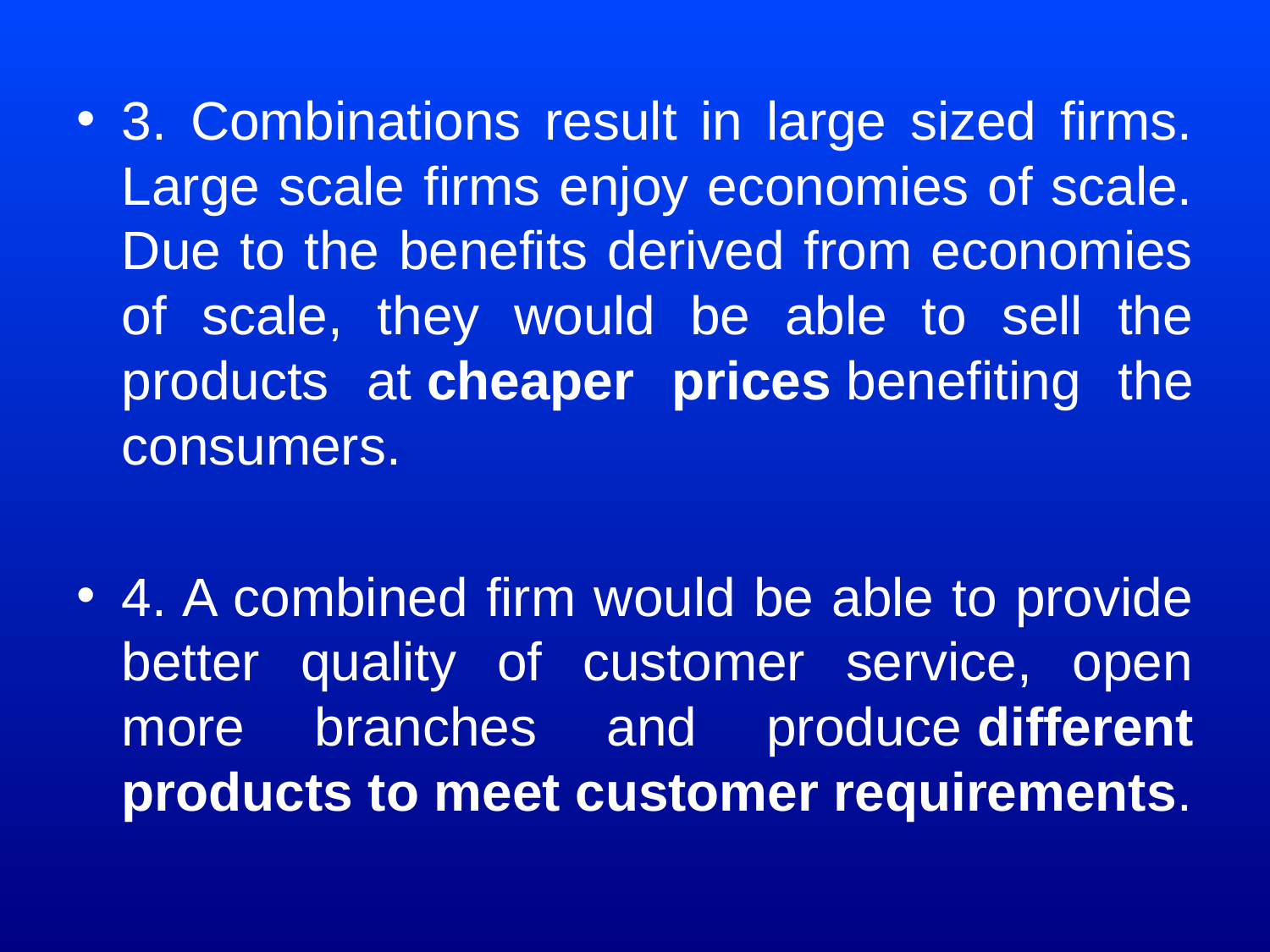

3. Combinations result in large sized firms. Large scale firms enjoy economies of scale. Due to the benefits derived from economies of scale, they would be able to sell the products at cheaper prices benefiting the consumers.

4. A combined firm would be able to provide better quality of customer service, open more branches and produce different products to meet customer requirements.